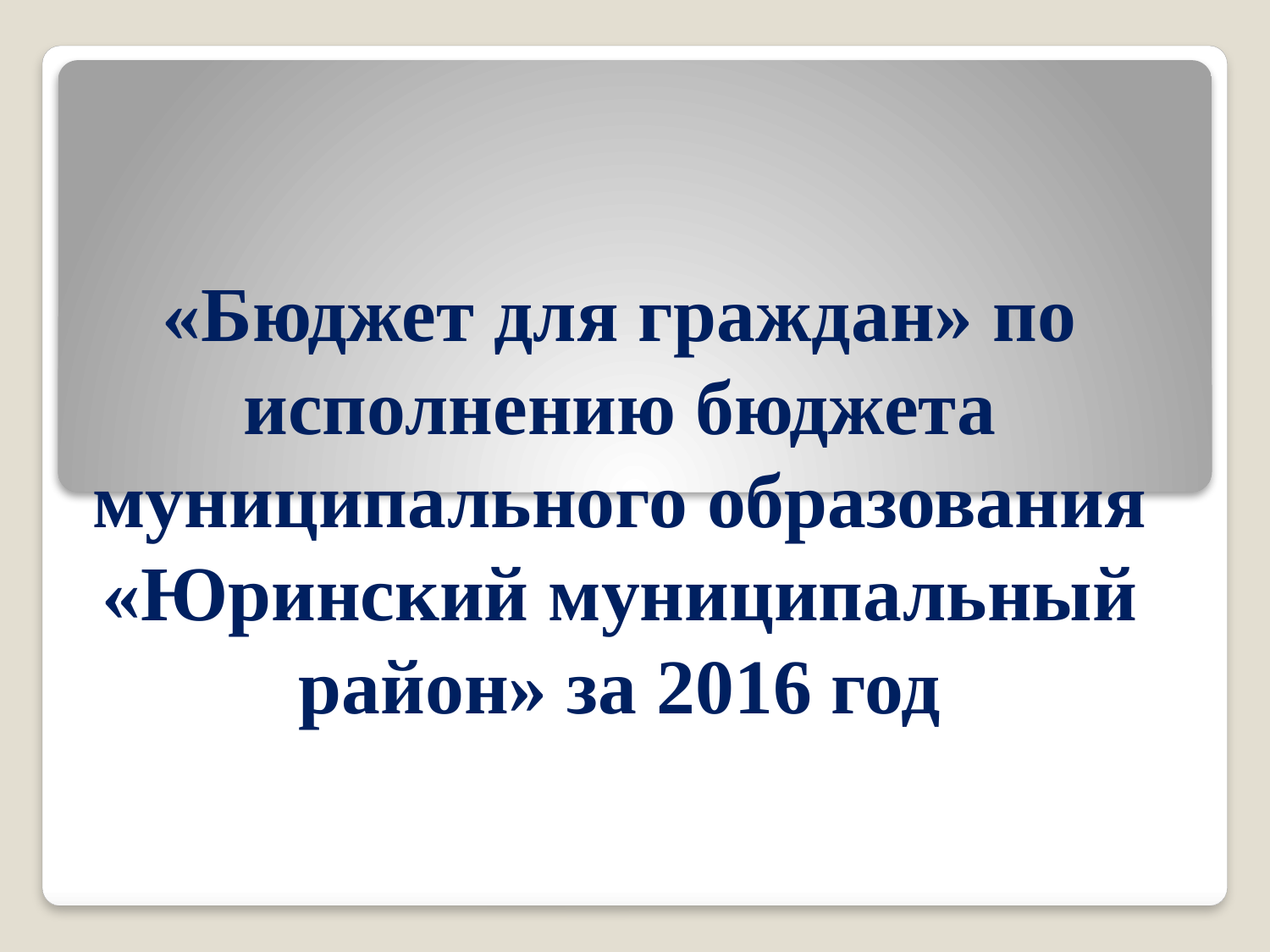

«Бюджет для граждан» по исполнению бюджета муниципального образования «Юринский муниципальный район» за 2016 год

#